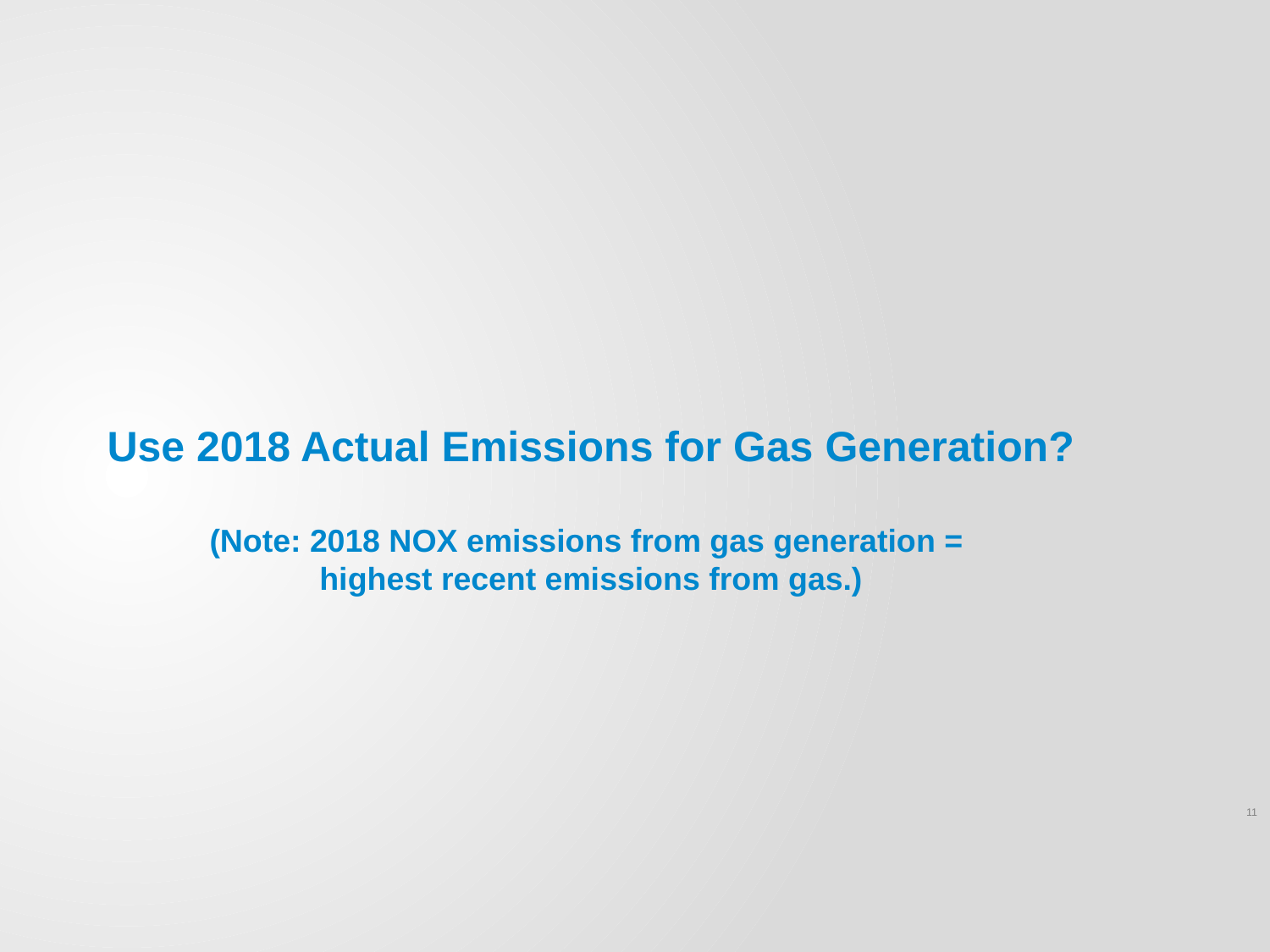

# Use 2018 Actual Emissions for Gas Generation? (Note: 2018 NOX emissions from gas generation = highest recent emissions from gas.)
11